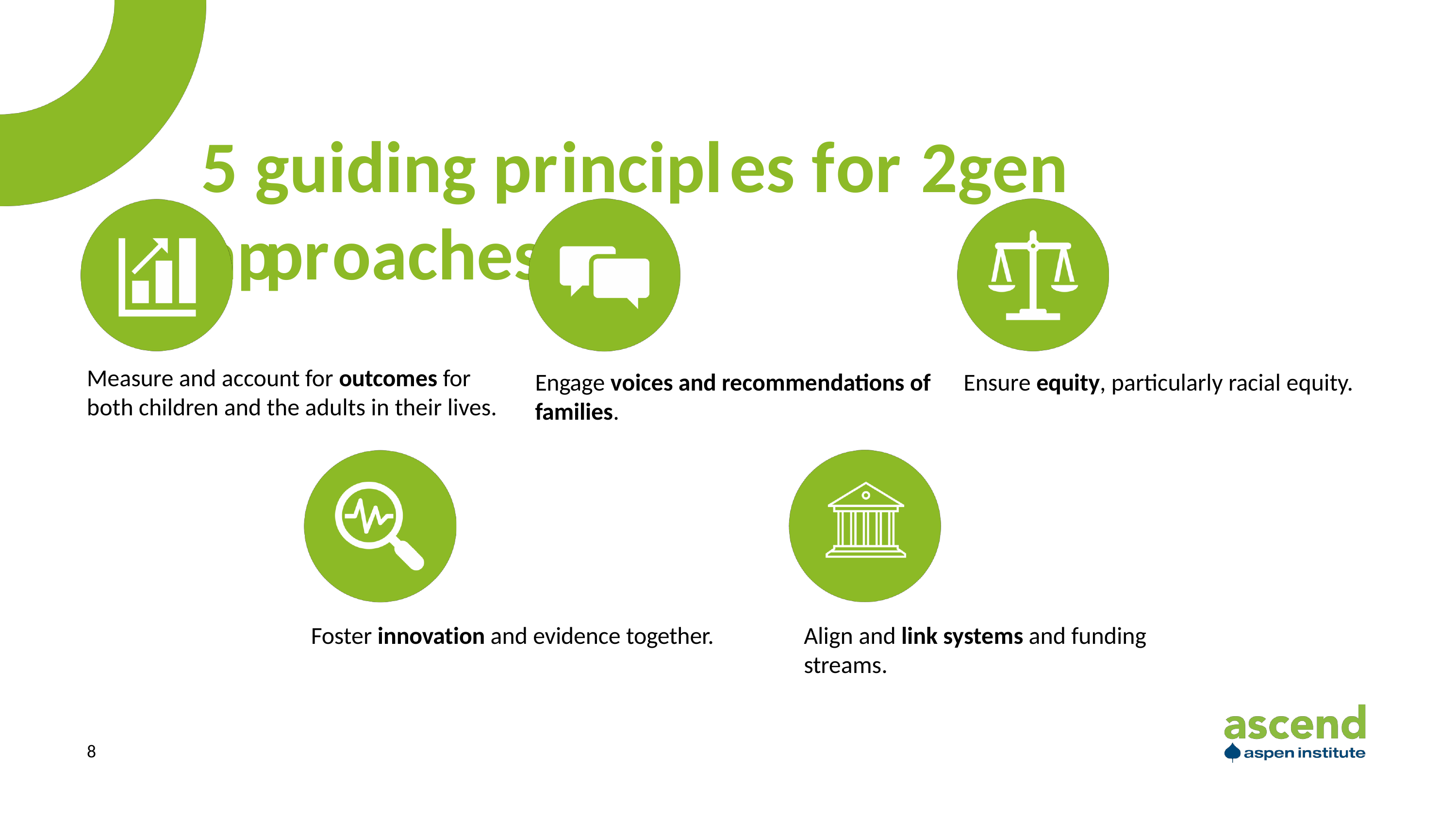

# 5 guiding principles for 2gen approaches

Measure and account for outcomes for
both children and the adults in their lives.
Engage voices and recommendations of families.
Ensure equity, particularly racial equity.

Foster innovation and evidence together.
Align and link systems and funding streams.
8